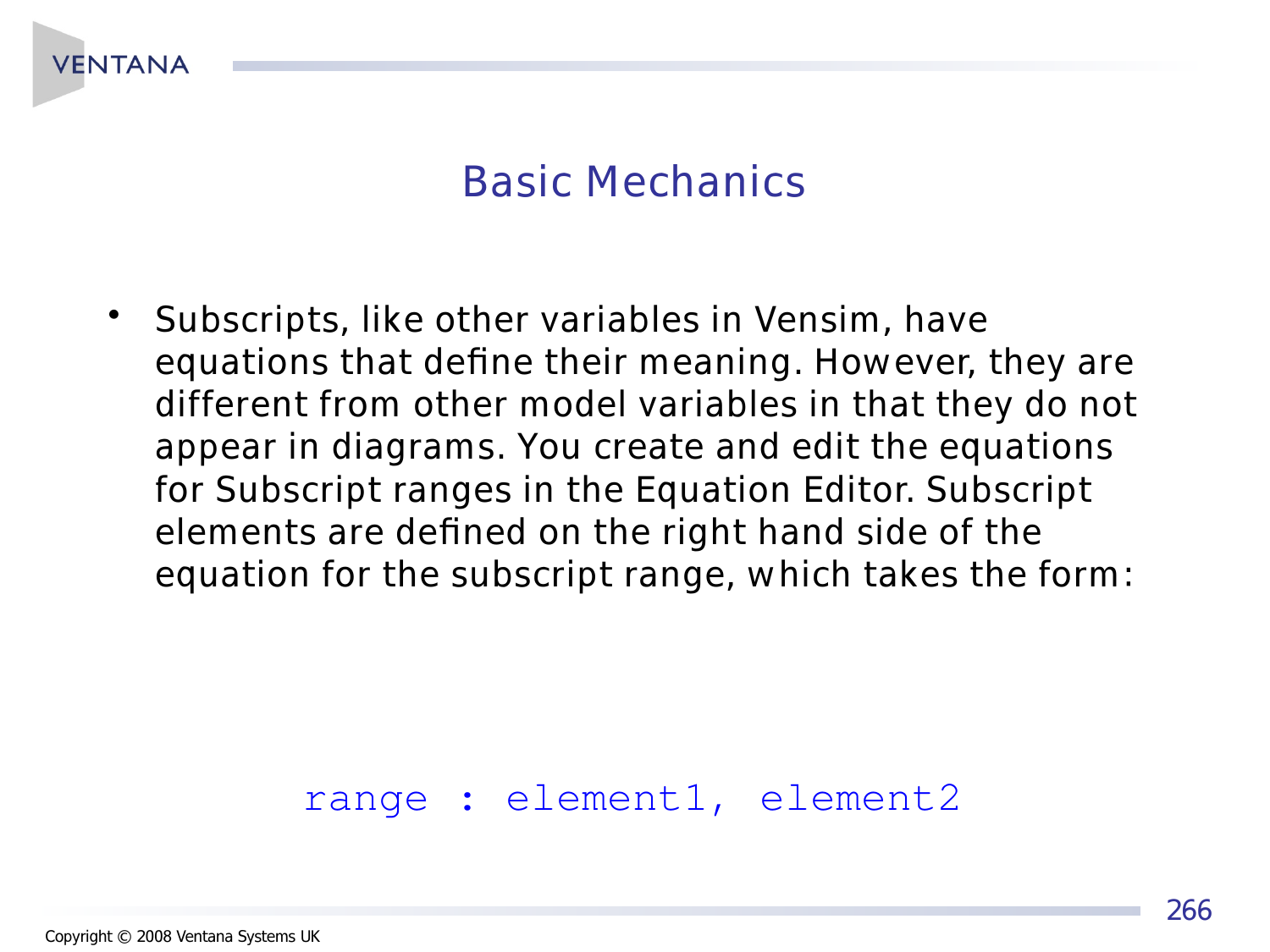

# Basic Mechanics
Subscripts, like other variables in Vensim, have equations that define their meaning. However, they are different from other model variables in that they do not appear in diagrams. You create and edit the equations for Subscript ranges in the Equation Editor. Subscript elements are defined on the right hand side of the equation for the subscript range, which takes the form:
range : element1, element2